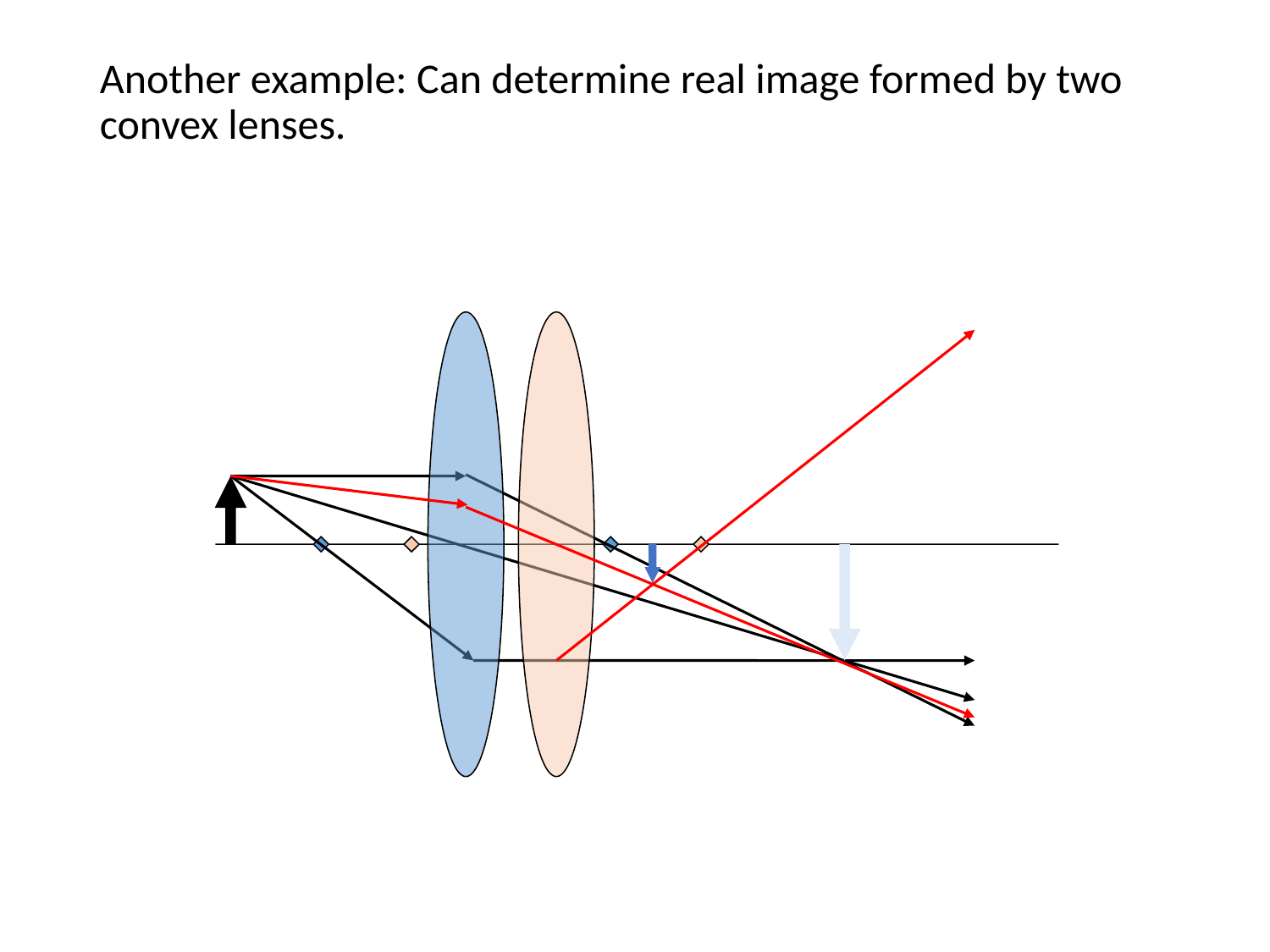

Another example: Can determine real image formed by two convex lenses.